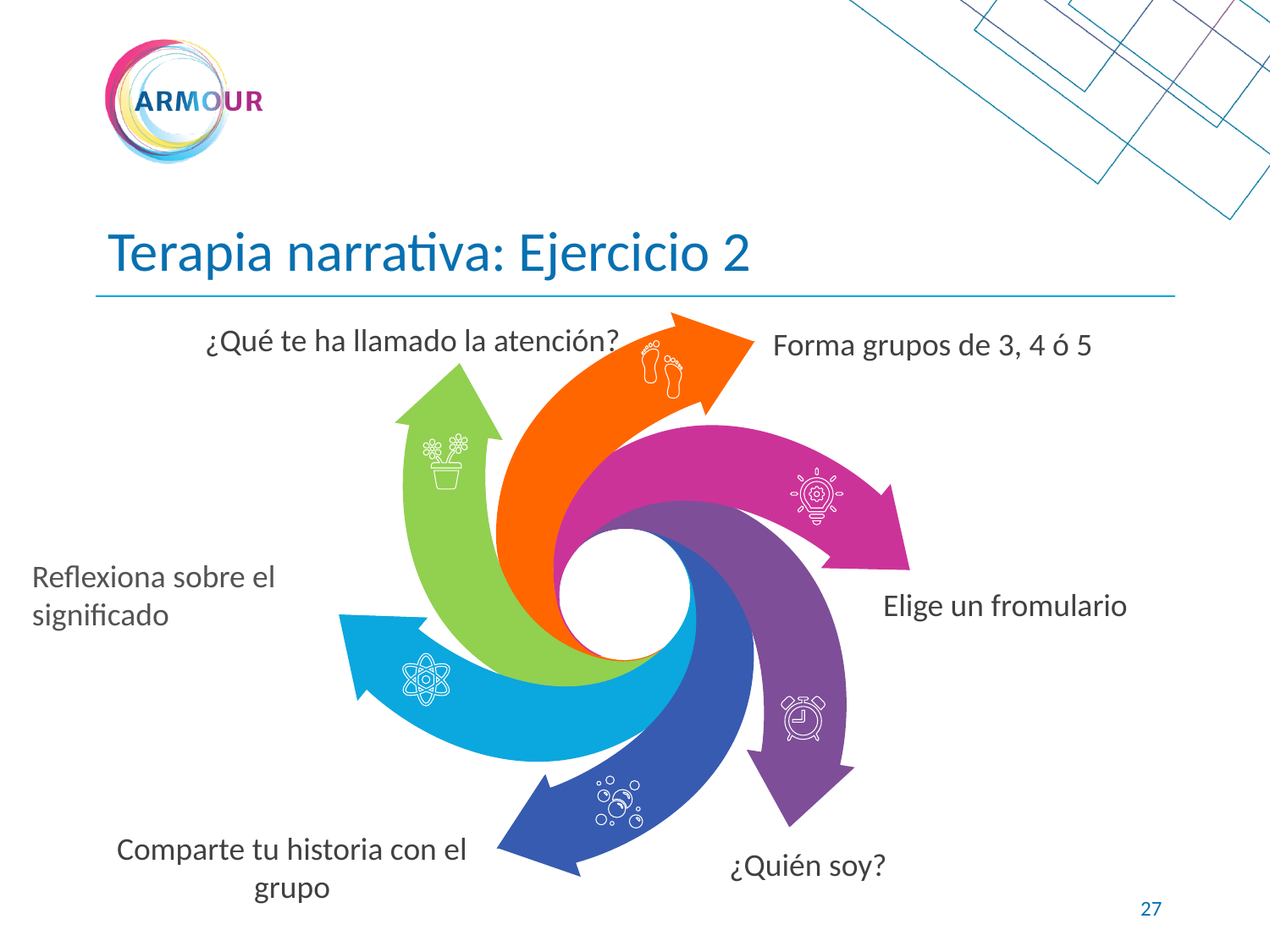

# Terapia narrativa: Ejercicio 2

¿Qué te ha llamado la atención?
Forma grupos de 3, 4 ó 5

Reflexiona sobre el significado
Elige un fromulario

Comparte tu historia con el grupo
¿Quién soy?
27